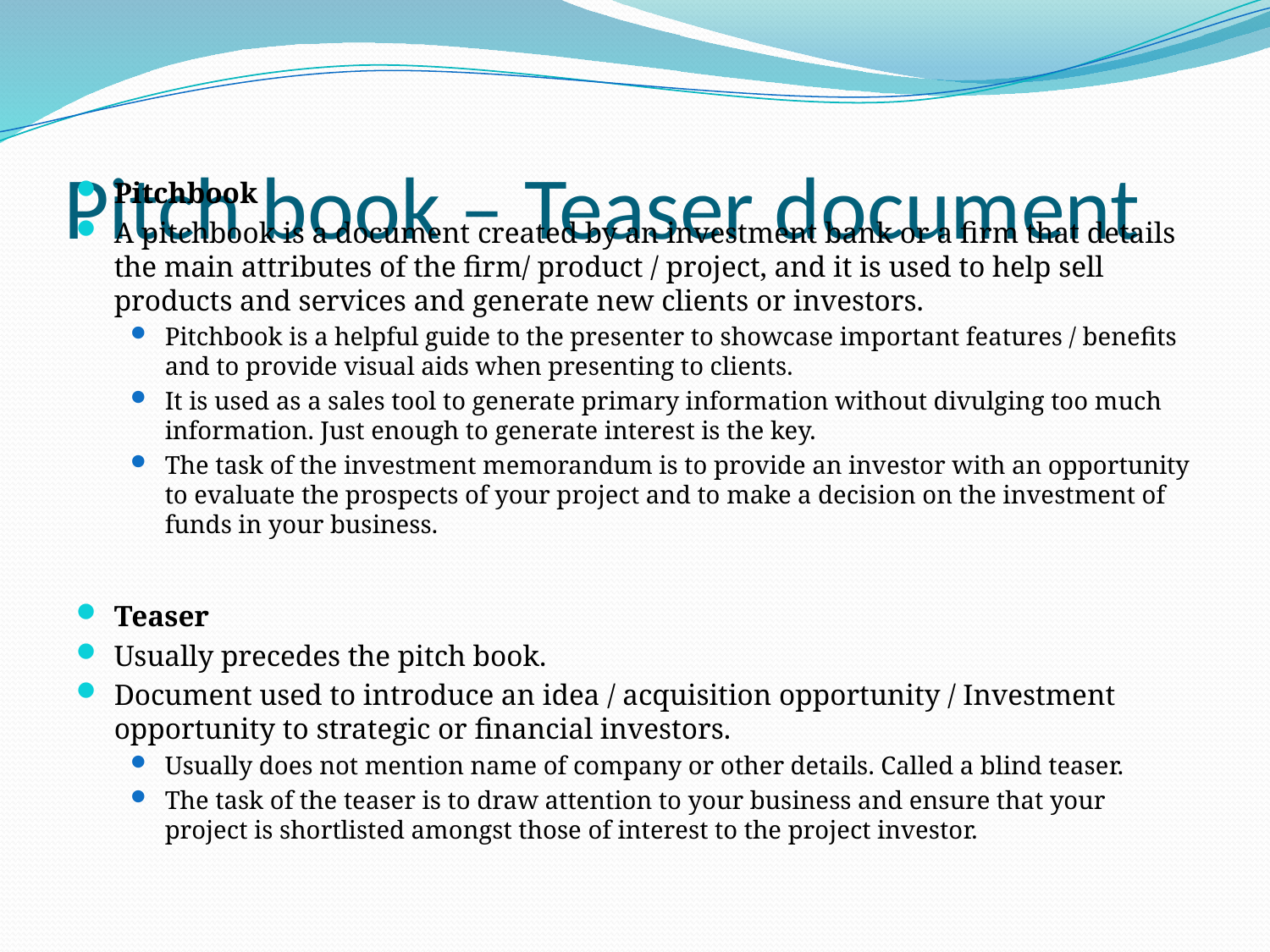

# Pitch book – Teaser document
Pitchbook
A pitchbook is a document created by an investment bank or a firm that details the main attributes of the firm/ product / project, and it is used to help sell products and services and generate new clients or investors.
Pitchbook is a helpful guide to the presenter to showcase important features / benefits and to provide visual aids when presenting to clients.
It is used as a sales tool to generate primary information without divulging too much information. Just enough to generate interest is the key.
The task of the investment memorandum is to provide an investor with an opportunity to evaluate the prospects of your project and to make a decision on the investment of funds in your business.

Teaser
Usually precedes the pitch book.
Document used to introduce an idea / acquisition opportunity / Investment opportunity to strategic or financial investors.
Usually does not mention name of company or other details. Called a blind teaser.
The task of the teaser is to draw attention to your business and ensure that your project is shortlisted amongst those of interest to the project investor.